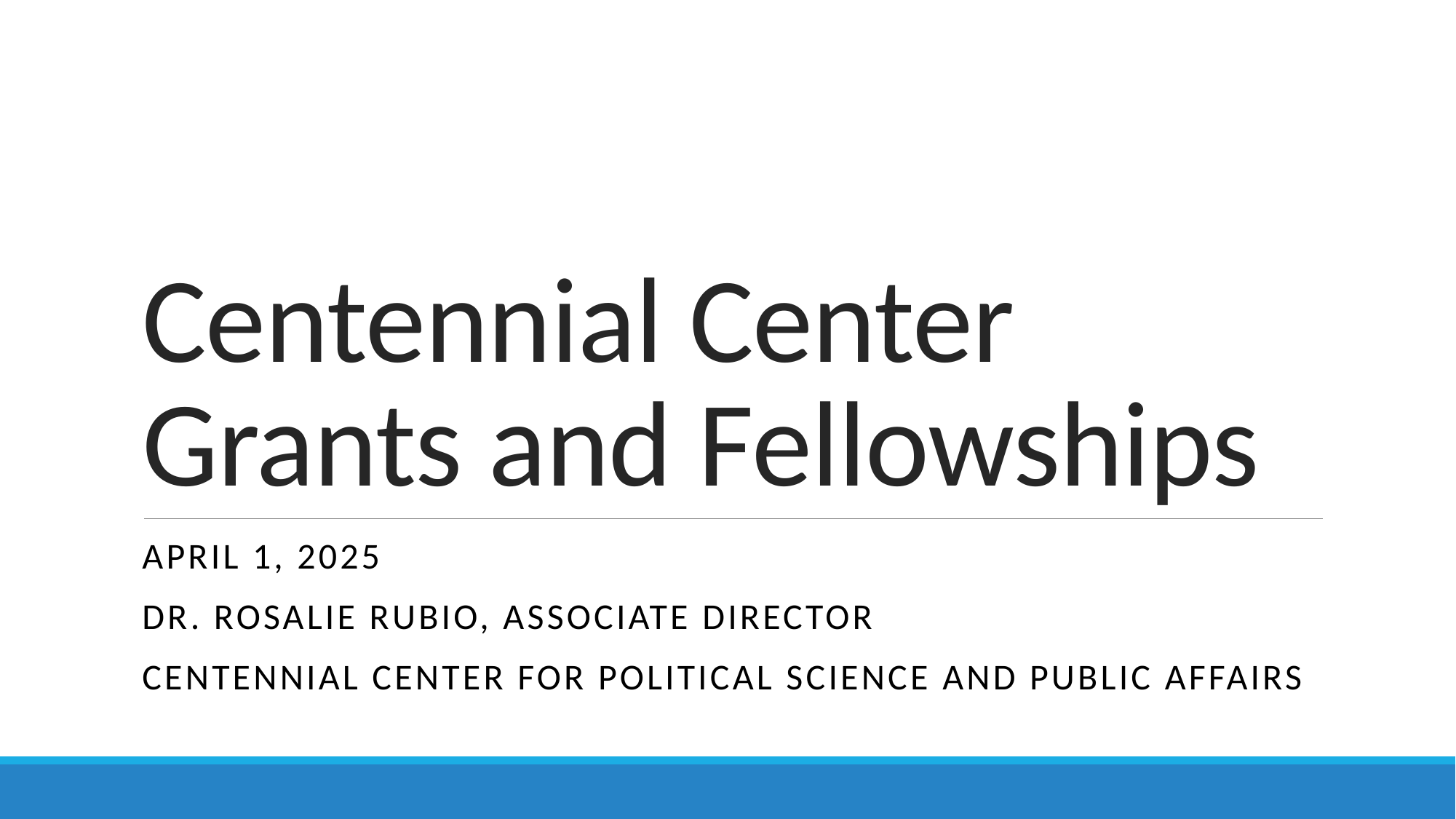

# Centennial Center Grants and Fellowships
April 1, 2025
DR. Rosalie Rubio, Associate Director
CENTENNIAL CENTER FOR POLITICAL SCIENCE AND PUBLIC AFFAIRS